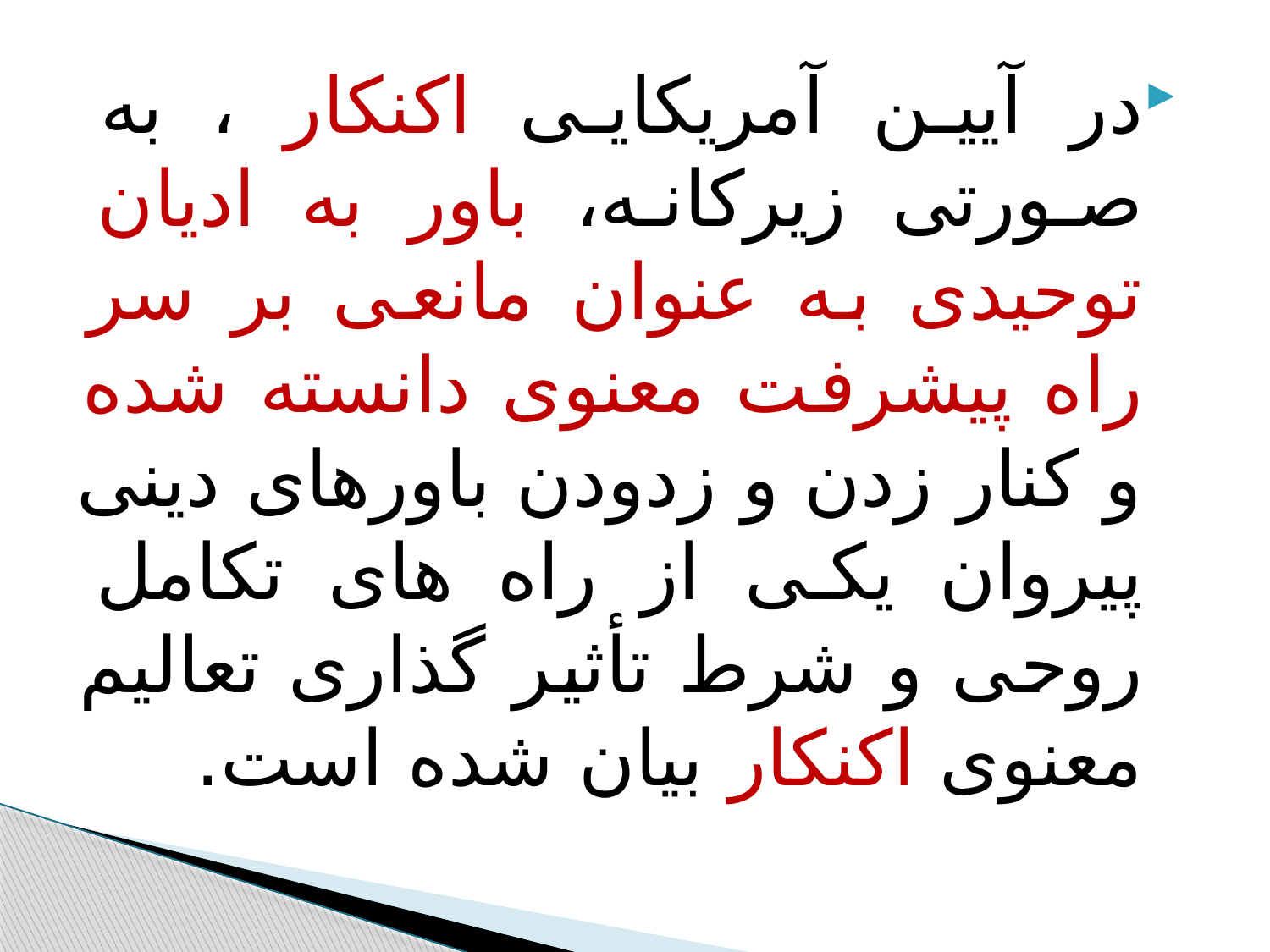

#
در آیین آمریکایی اکنکار ، به صورتی زیرکانه، باور به ادیان توحیدی به عنوان مانعی بر سر راه پیشرفت معنوی دانسته شده و کنار زدن و زدودن باورهای دینی پیروان یکی از راه های تکامل روحی و شرط تأثیر گذاری تعالیم معنوی اکنکار بیان شده است.